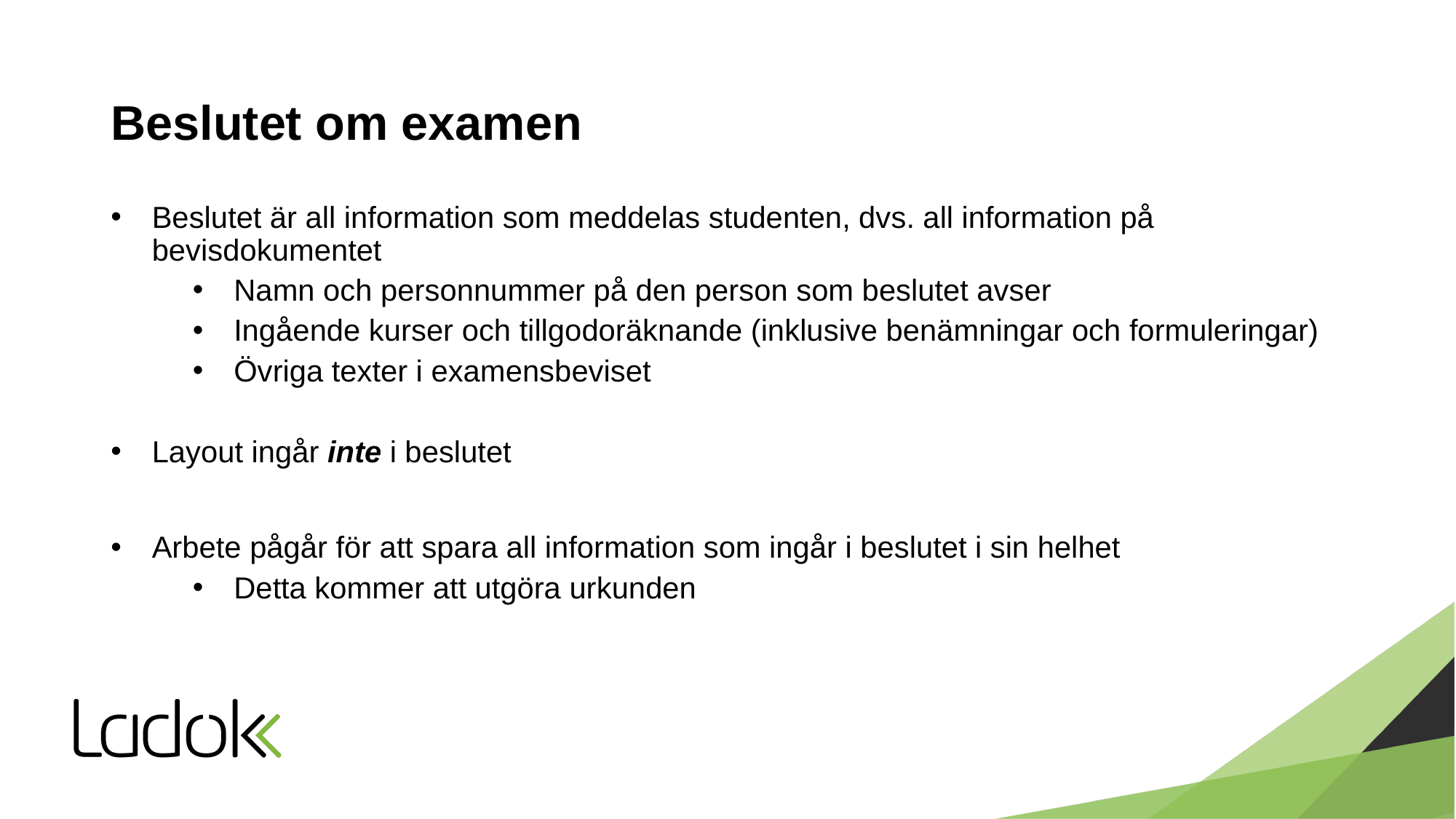

# Beslutet om examen
Beslutet är all information som meddelas studenten, dvs. all information på bevisdokumentet
Namn och personnummer på den person som beslutet avser
Ingående kurser och tillgodoräknande (inklusive benämningar och formuleringar)
Övriga texter i examensbeviset
Layout ingår inte i beslutet

Arbete pågår för att spara all information som ingår i beslutet i sin helhet
Detta kommer att utgöra urkunden